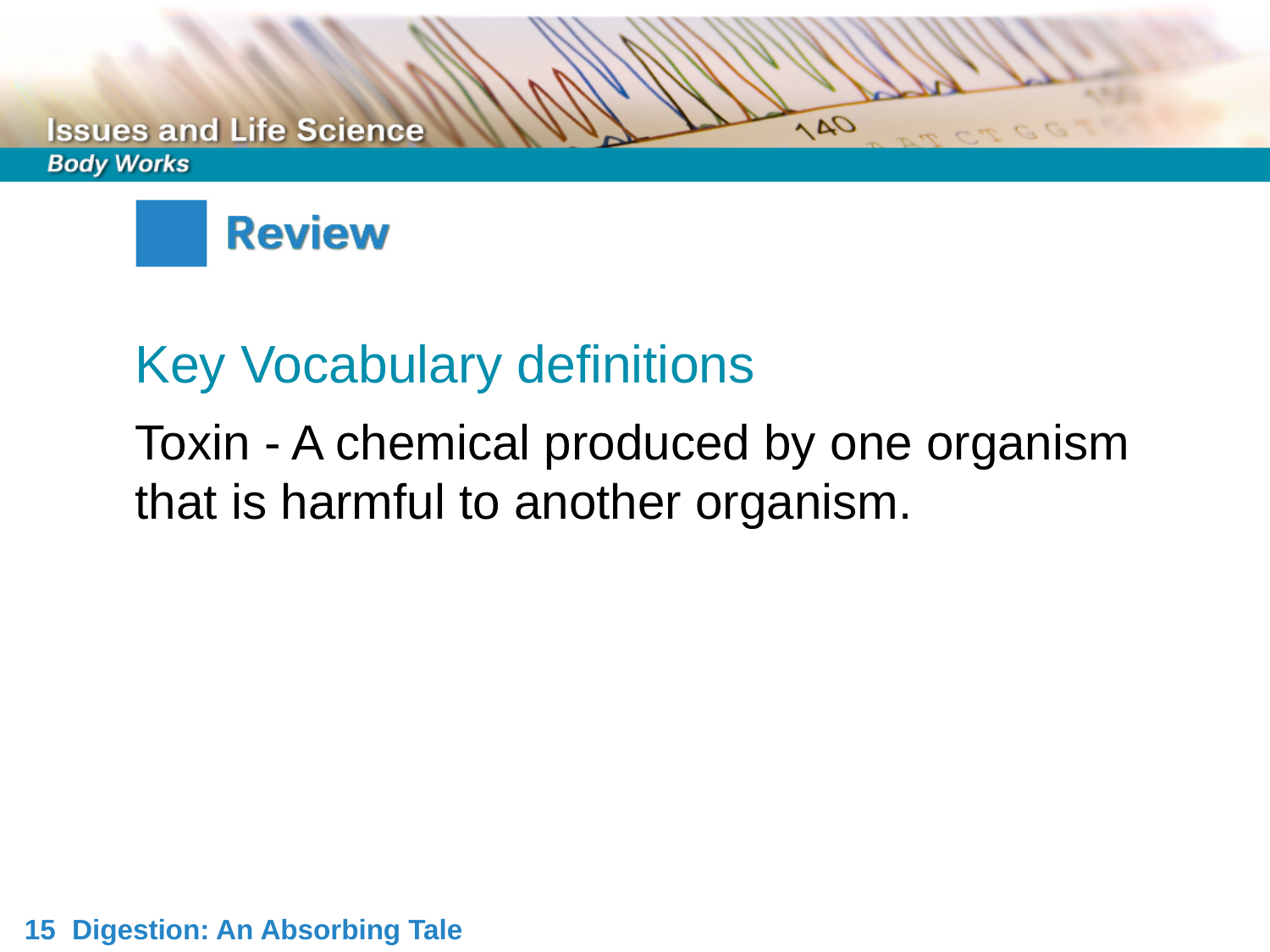

Key Vocabulary definitions
Toxin - A chemical produced by one organism that is harmful to another organism.